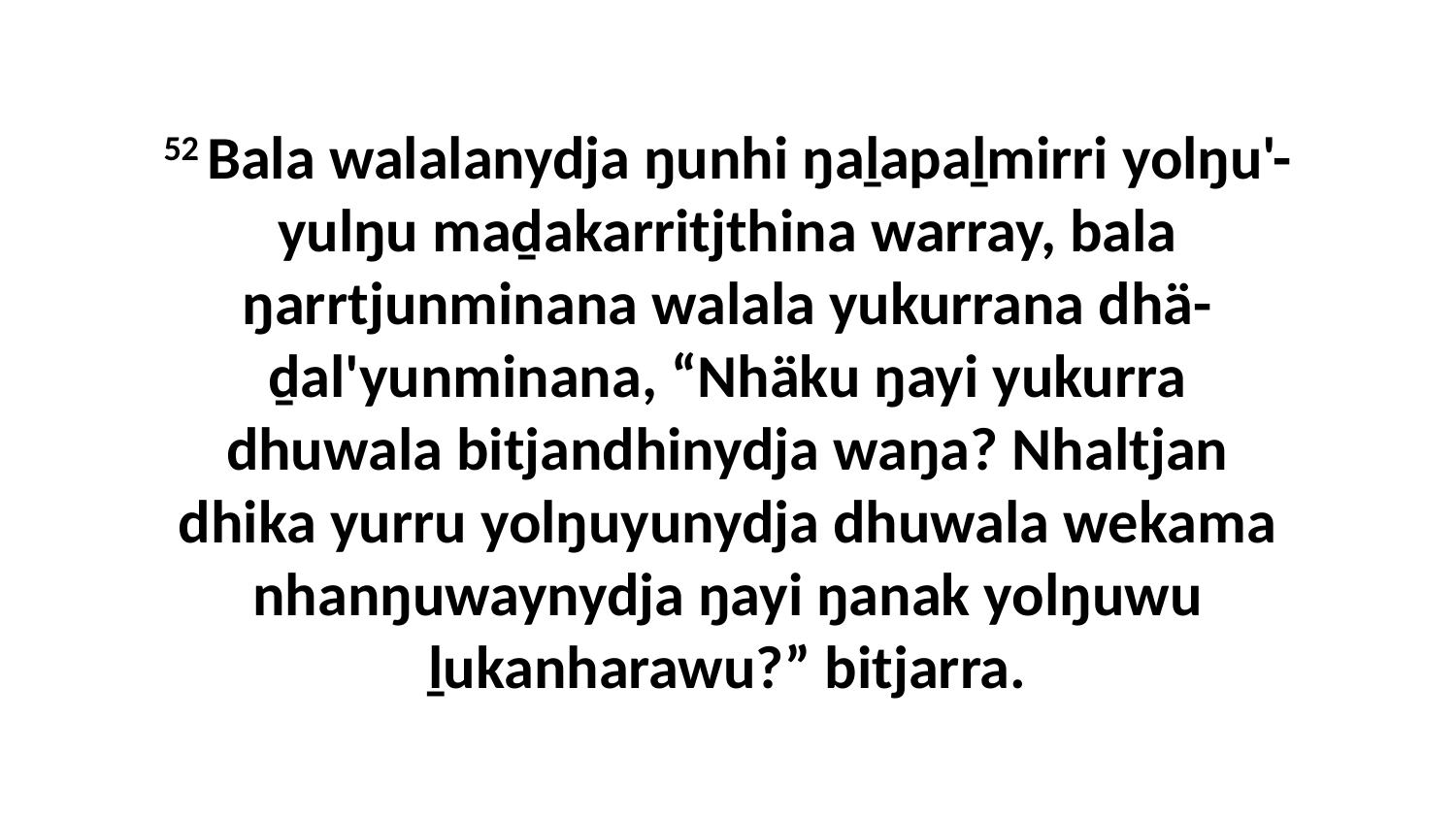

52 Bala walalanydja ŋunhi ŋaḻapaḻmirri yolŋu'-yulŋu maḏakarritjthina warray, bala ŋarrtjunminana walala yukurrana dhä-ḏal'yunminana, “Nhäku ŋayi yukurra dhuwala bitjandhinydja waŋa? Nhaltjan dhika yurru yolŋuyunydja dhuwala wekama nhanŋuwaynydja ŋayi ŋanak yolŋuwu ḻukanharawu?” bitjarra.